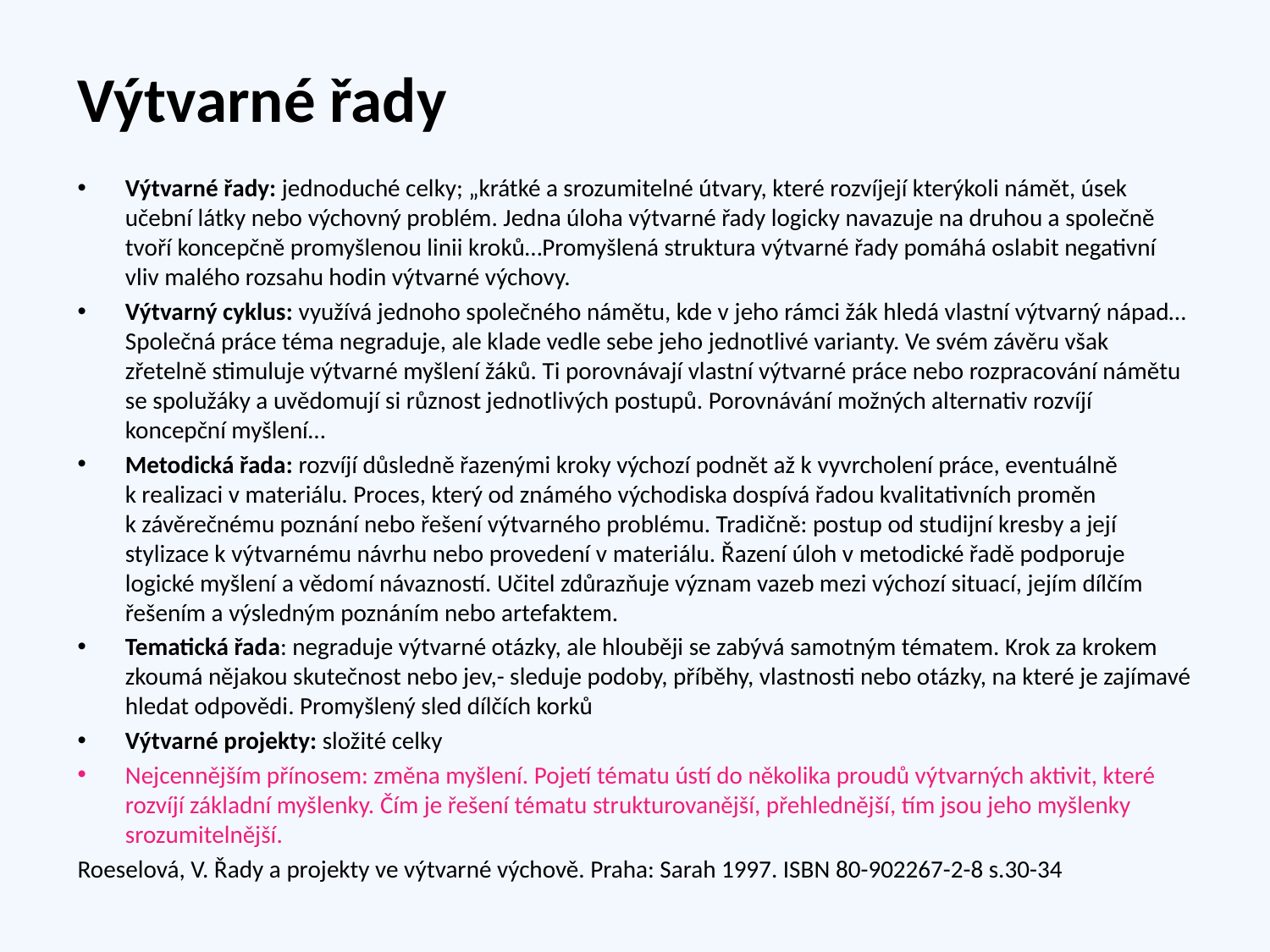

# Výtvarné řady
Výtvarné řady: jednoduché celky; „krátké a srozumitelné útvary, které rozvíjejí kterýkoli námět, úsek učební látky nebo výchovný problém. Jedna úloha výtvarné řady logicky navazuje na druhou a společně tvoří koncepčně promyšlenou linii kroků…Promyšlená struktura výtvarné řady pomáhá oslabit negativní vliv malého rozsahu hodin výtvarné výchovy.
Výtvarný cyklus: využívá jednoho společného námětu, kde v jeho rámci žák hledá vlastní výtvarný nápad…Společná práce téma negraduje, ale klade vedle sebe jeho jednotlivé varianty. Ve svém závěru však zřetelně stimuluje výtvarné myšlení žáků. Ti porovnávají vlastní výtvarné práce nebo rozpracování námětu se spolužáky a uvědomují si různost jednotlivých postupů. Porovnávání možných alternativ rozvíjí koncepční myšlení…
Metodická řada: rozvíjí důsledně řazenými kroky výchozí podnět až k vyvrcholení práce, eventuálně k realizaci v materiálu. Proces, který od známého východiska dospívá řadou kvalitativních proměn k závěrečnému poznání nebo řešení výtvarného problému. Tradičně: postup od studijní kresby a její stylizace k výtvarnému návrhu nebo provedení v materiálu. Řazení úloh v metodické řadě podporuje logické myšlení a vědomí návazností. Učitel zdůrazňuje význam vazeb mezi výchozí situací, jejím dílčím řešením a výsledným poznáním nebo artefaktem.
Tematická řada: negraduje výtvarné otázky, ale hlouběji se zabývá samotným tématem. Krok za krokem zkoumá nějakou skutečnost nebo jev,- sleduje podoby, příběhy, vlastnosti nebo otázky, na které je zajímavé hledat odpovědi. Promyšlený sled dílčích korků
Výtvarné projekty: složité celky
Nejcennějším přínosem: změna myšlení. Pojetí tématu ústí do několika proudů výtvarných aktivit, které rozvíjí základní myšlenky. Čím je řešení tématu strukturovanější, přehlednější, tím jsou jeho myšlenky srozumitelnější.
Roeselová, V. Řady a projekty ve výtvarné výchově. Praha: Sarah 1997. ISBN 80-902267-2-8 s.30-34